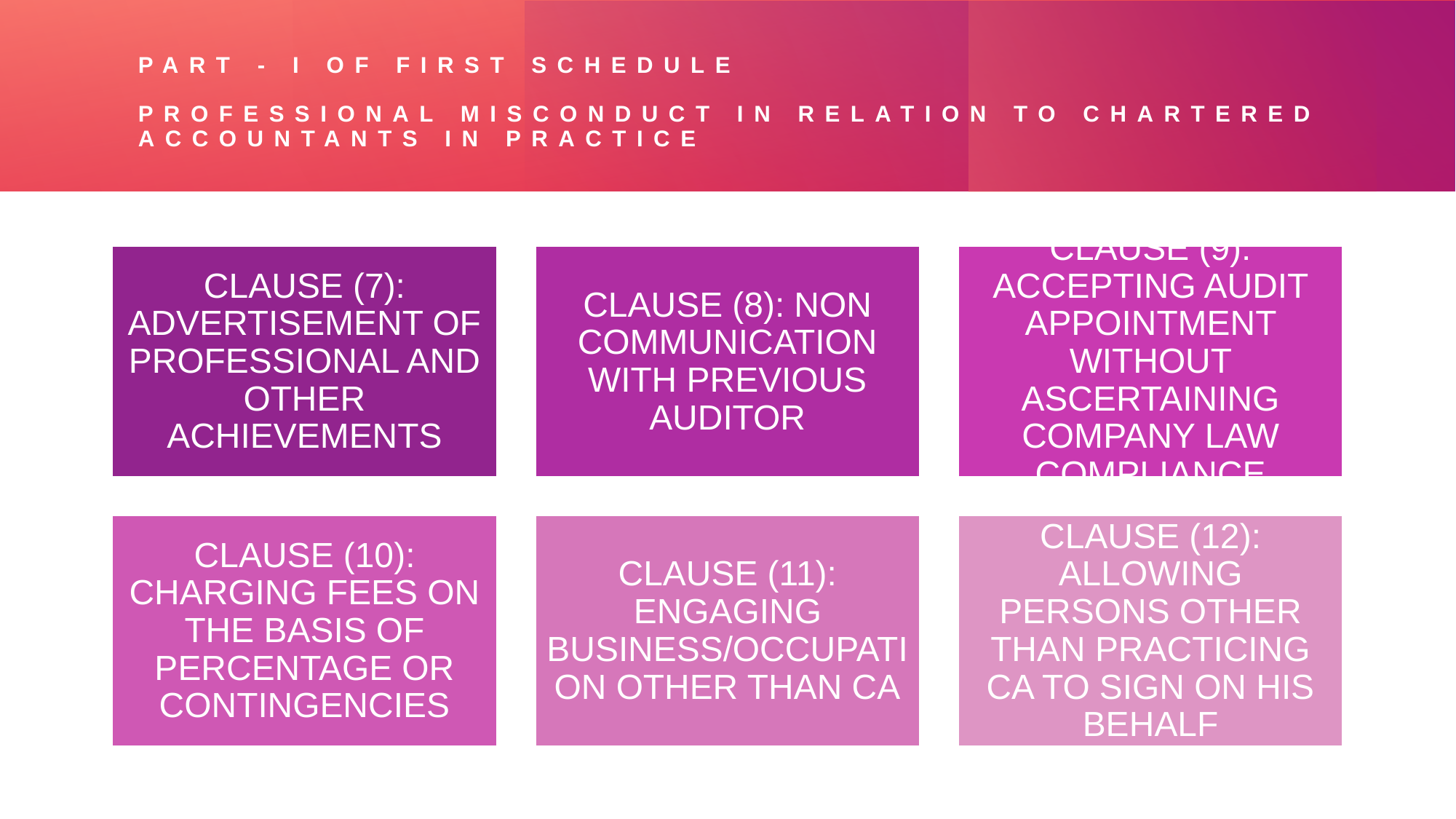

# Part - I of First Schedule Professional Misconduct in relation to Chartered Accountants in practice
SIRC of ICAI
Clause (7): Advertisement of Professional and Other Achievements
Clause (8): Non Communication with Previous Auditor
Clause (9): Accepting Audit Appointment without ascertaining Company Law compliance
Clause (10): Charging Fees on the basis of Percentage or Contingencies
Clause (11): Engaging business/occupation other than CA
Clause (12): Allowing Persons other than practicing CA to sign on his behalf
Decr 11, 2024
10